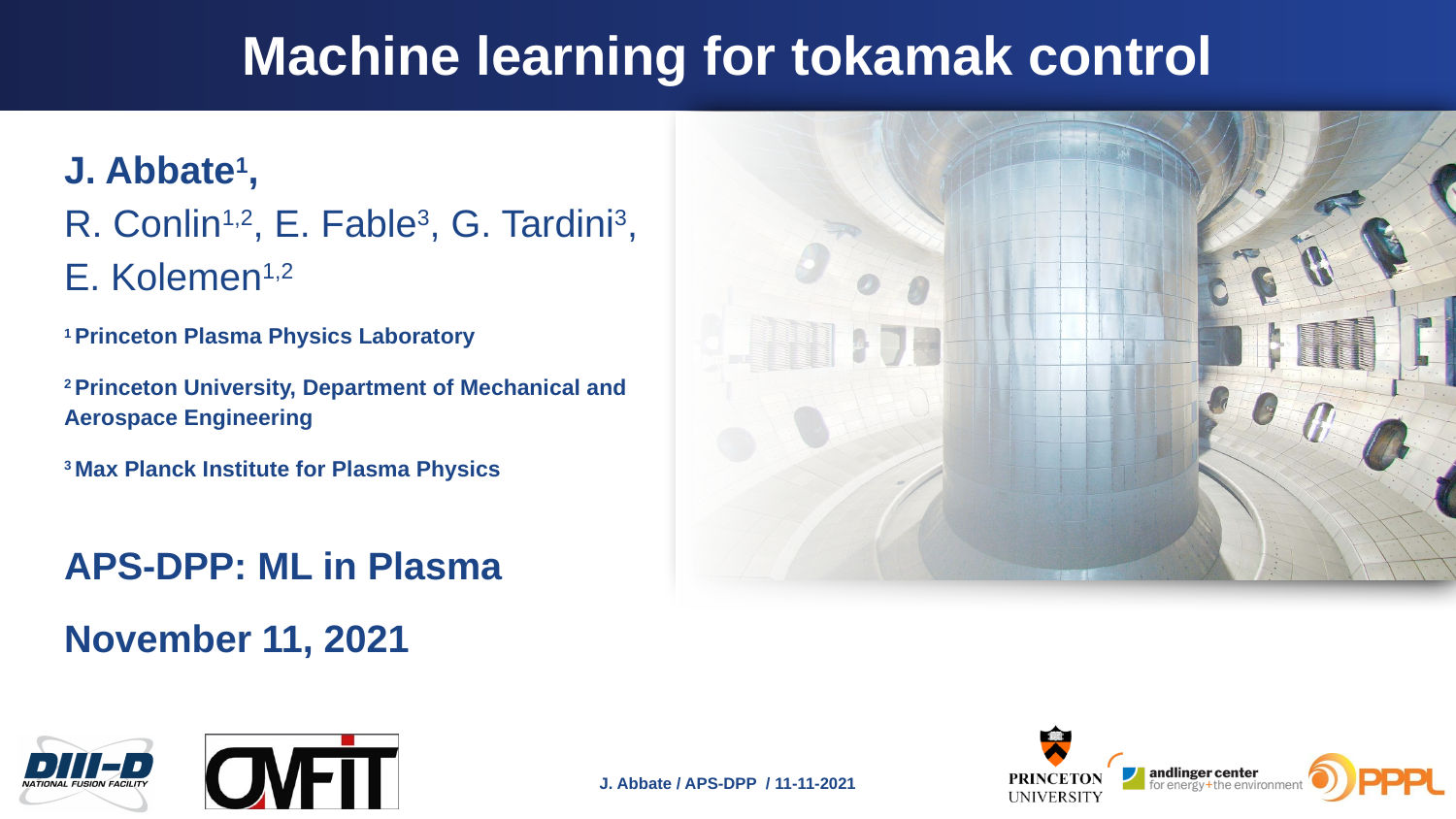

# Machine learning for tokamak control
J. Abbate1,
R. Conlin1,2, E. Fable3, G. Tardini3,
E. Kolemen1,2
1 Princeton Plasma Physics Laboratory
2 Princeton University, Department of Mechanical and Aerospace Engineering
3 Max Planck Institute for Plasma Physics

APS-DPP: ML in Plasma
November 11, 2021